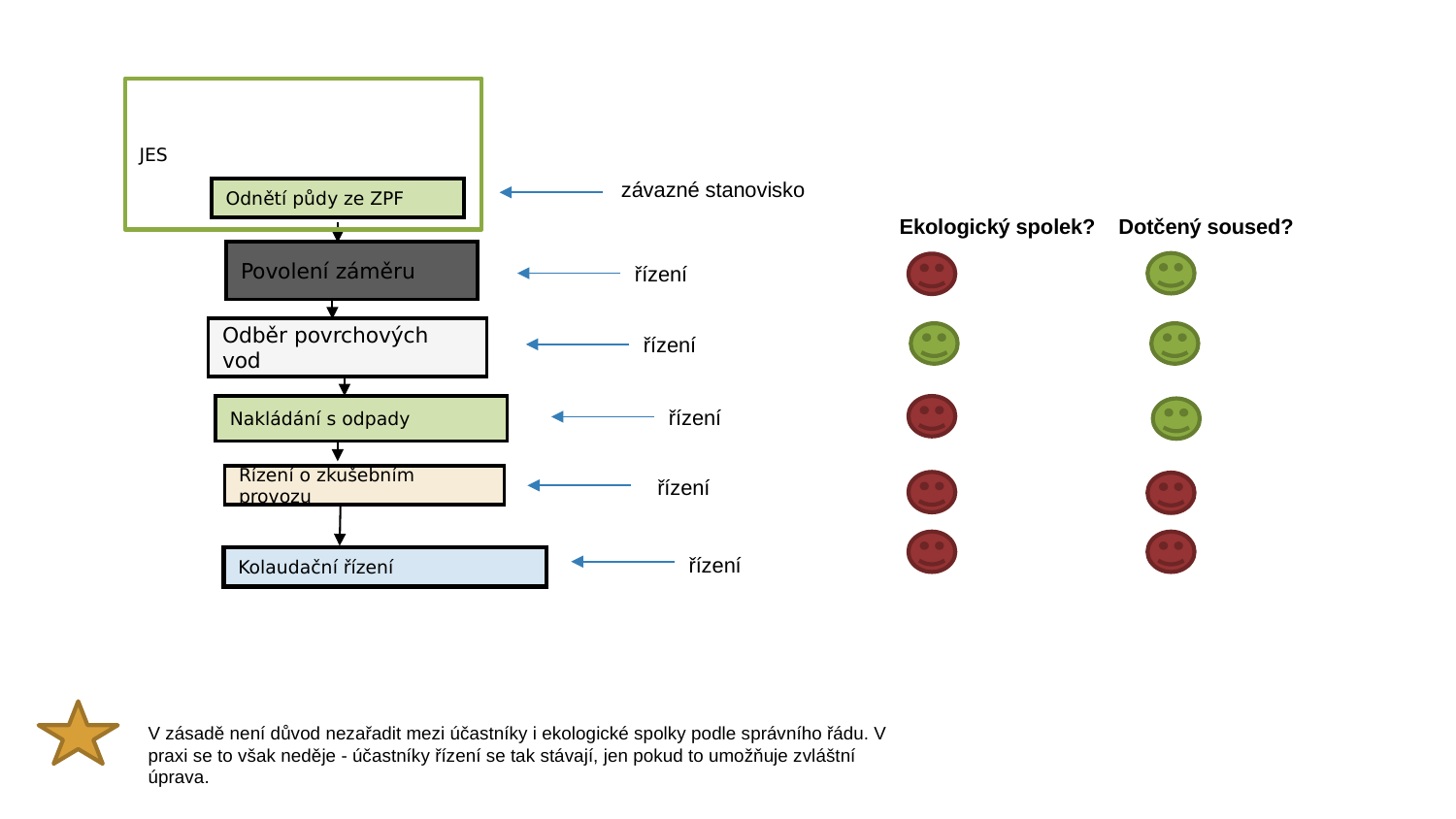

JES
závazné stanovisko
Odnětí půdy ze ZPF
Ekologický spolek?    Dotčený soused?
Povolení záměru

řízení

Odběr povrchových vod

řízení
Nakládání s odpady

řízení

Řízení o zkušebním provozu
řízení

řízení
Kolaudační řízení

V zásadě není důvod nezařadit mezi účastníky i ekologické spolky podle správního řádu. V praxi se to však neděje - účastníky řízení se tak stávají, jen pokud to umožňuje zvláštní úprava.